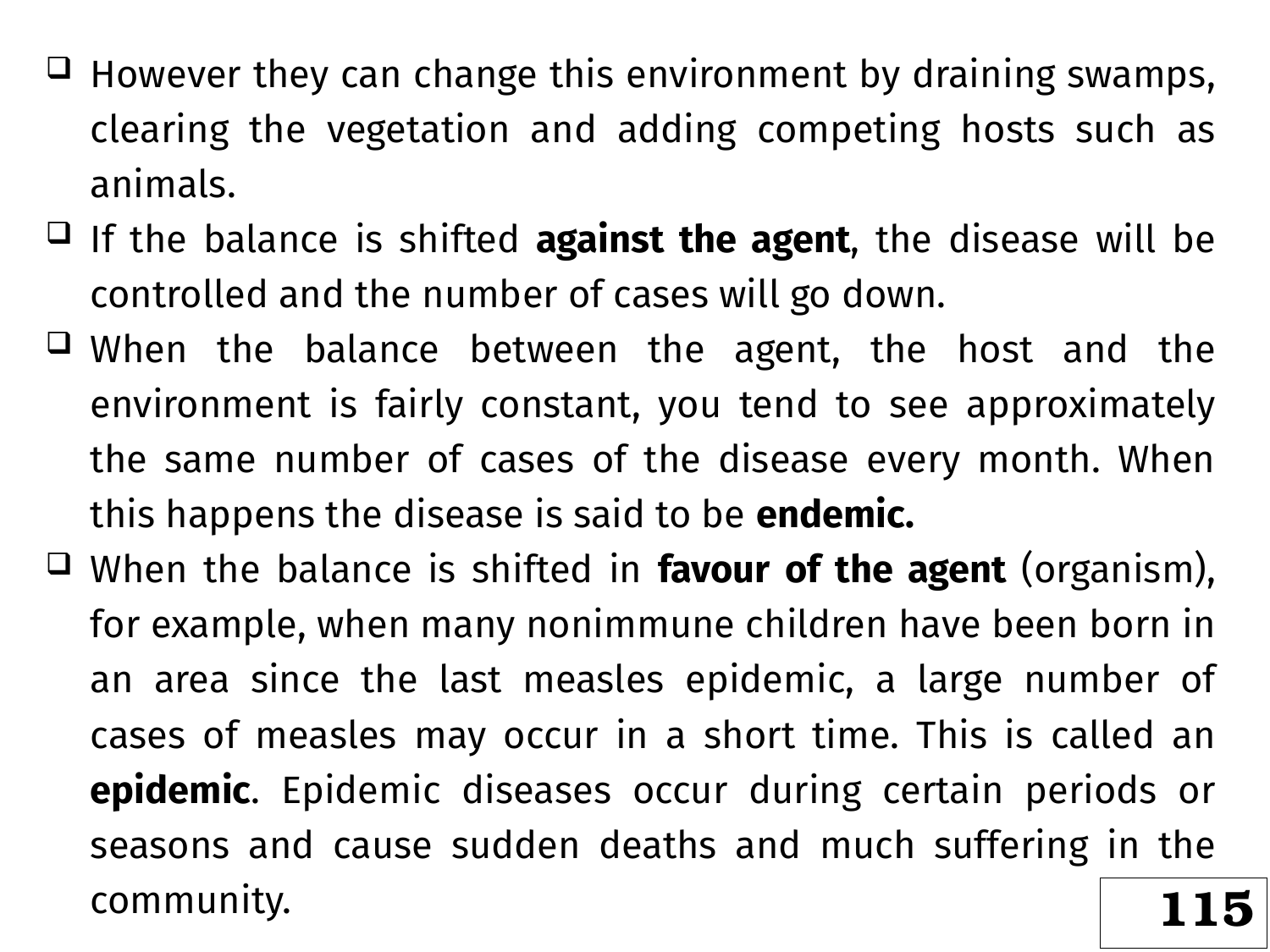

However they can change this environment by draining swamps, clearing the vegetation and adding competing hosts such as animals.
If the balance is shifted against the agent, the disease will be controlled and the number of cases will go down.
When the balance between the agent, the host and the environment is fairly constant, you tend to see approximately the same number of cases of the disease every month. When this happens the disease is said to be endemic.
When the balance is shifted in favour of the agent (organism), for example, when many nonimmune children have been born in an area since the last measles epidemic, a large number of cases of measles may occur in a short time. This is called an epidemic. Epidemic diseases occur during certain periods or seasons and cause sudden deaths and much suffering in the community.

115